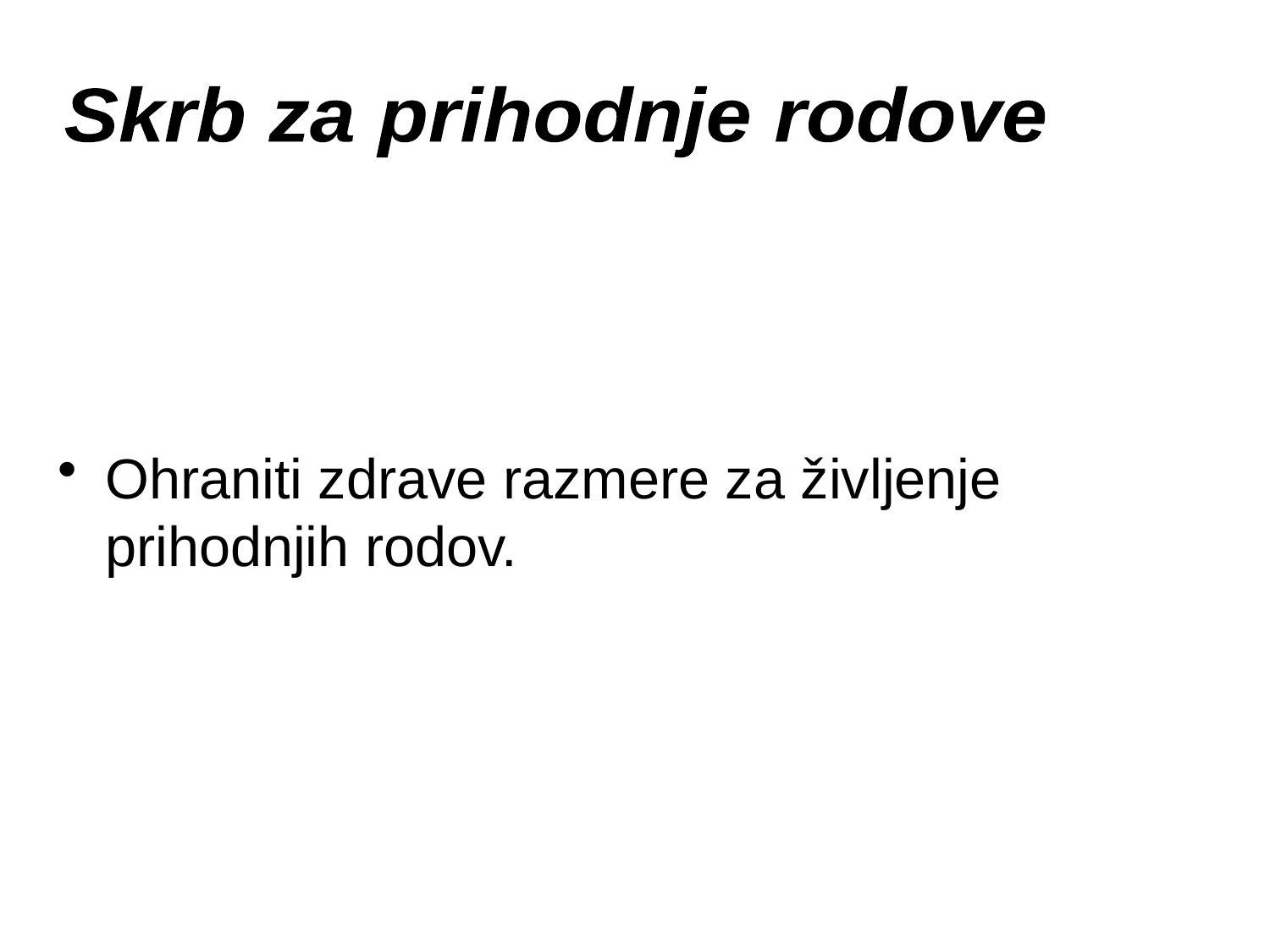

Skrb za prihodnje rodove
Ohraniti zdrave razmere za življenje prihodnjih rodov.